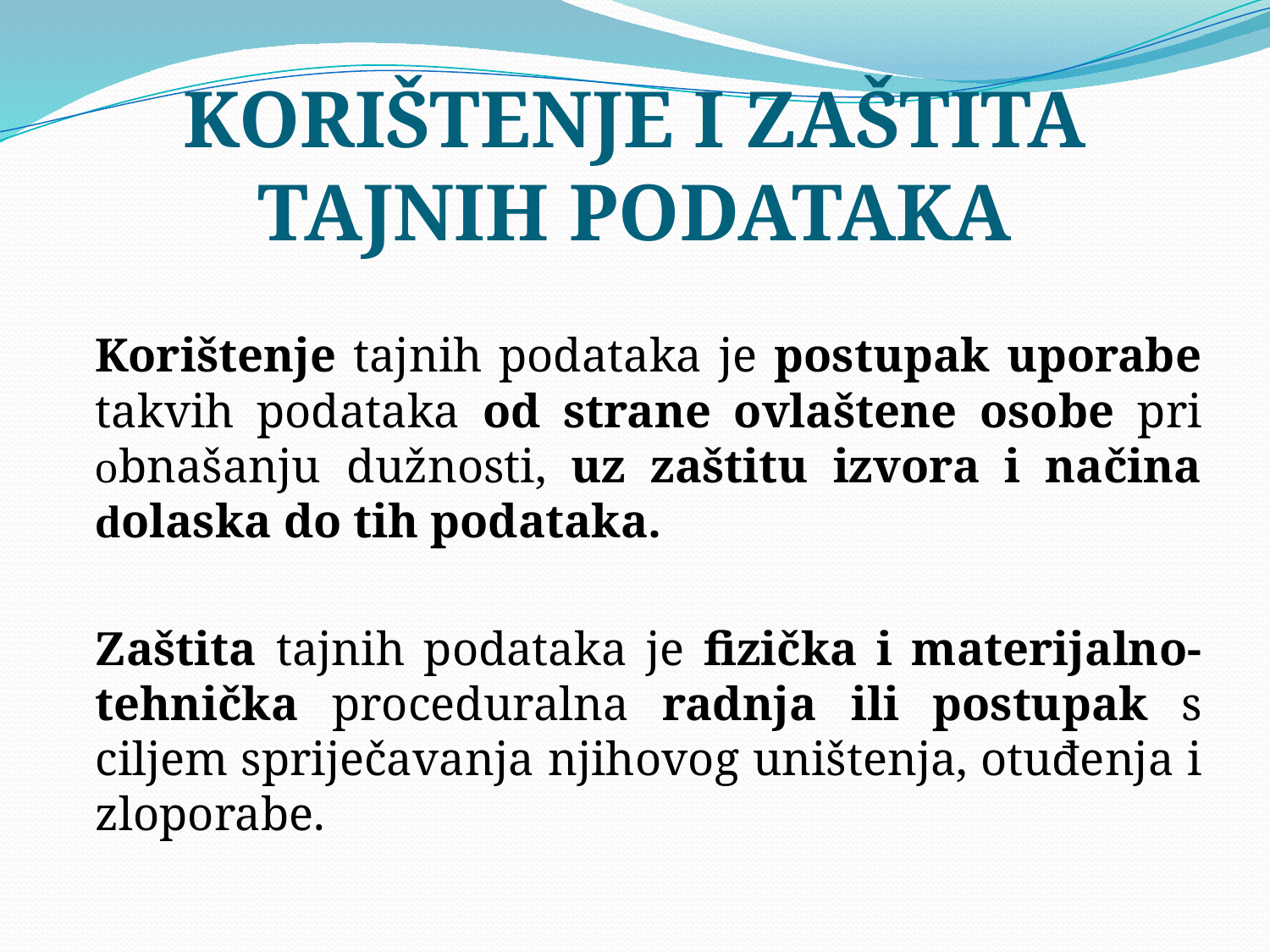

# KORIŠTENJE I ZAŠTITA TAJNIH PODATAKA
	Korištenje tajnih podataka je postupak uporabe takvih podataka od strane ovlaštene osobe pri obnašanju dužnosti, uz zaštitu izvora i načina dolaska do tih podataka.

	Zaštita tajnih podataka je fizička i materijalno-tehnička proceduralna radnja ili postupak s ciljem spriječavanja njihovog uništenja, otuđenja i zloporabe.